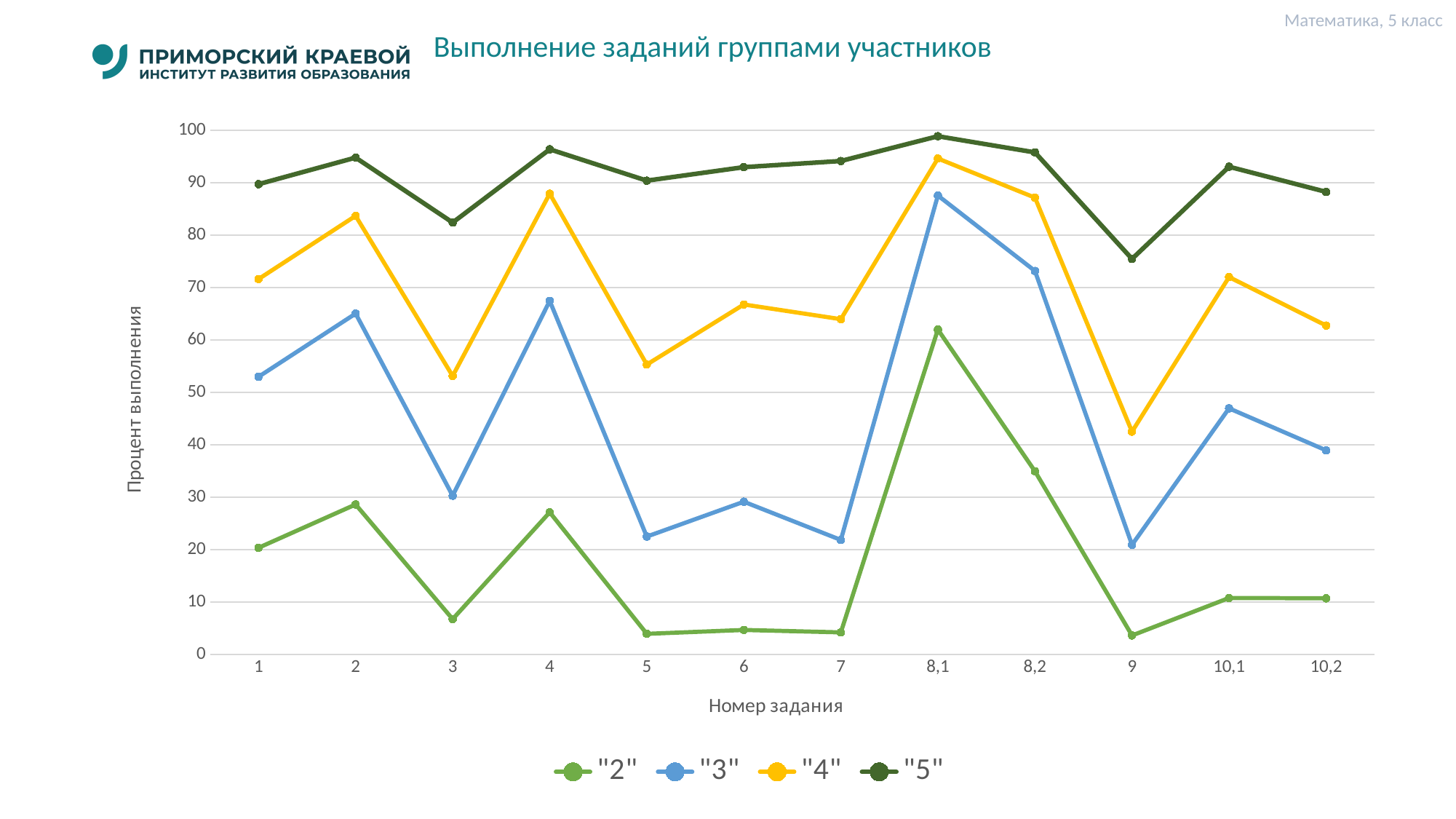

Математика, 5 класс
# Выполнение заданий группами участников

### Chart

| Category | "2" | "3" | "4" | "5" |
|---|---|---|---|---|
| 1 | 20.34 | 52.98 | 71.63 | 89.74 |
| 2 | 28.61 | 65.04 | 83.69 | 94.81 |
| 3 | 6.72 | 30.28 | 53.13 | 82.41 |
| 4 | 27.11 | 67.46 | 87.93 | 96.39 |
| 5 | 3.92 | 22.48 | 55.31 | 90.41 |
| 6 | 4.66 | 29.13 | 66.78 | 92.99 |
| 7 | 4.2 | 21.84 | 63.98 | 94.16 |
| 8,1 | 62.0 | 87.57 | 94.64 | 98.89 |
| 8,2 | 34.95 | 73.18 | 87.17 | 95.8 |
| 9 | 3.61 | 20.91 | 42.51 | 75.48 |
| 10,1 | 10.76 | 46.96 | 72.01 | 93.07 |
| 10,2 | 10.7 | 38.94 | 62.76 | 88.27 |